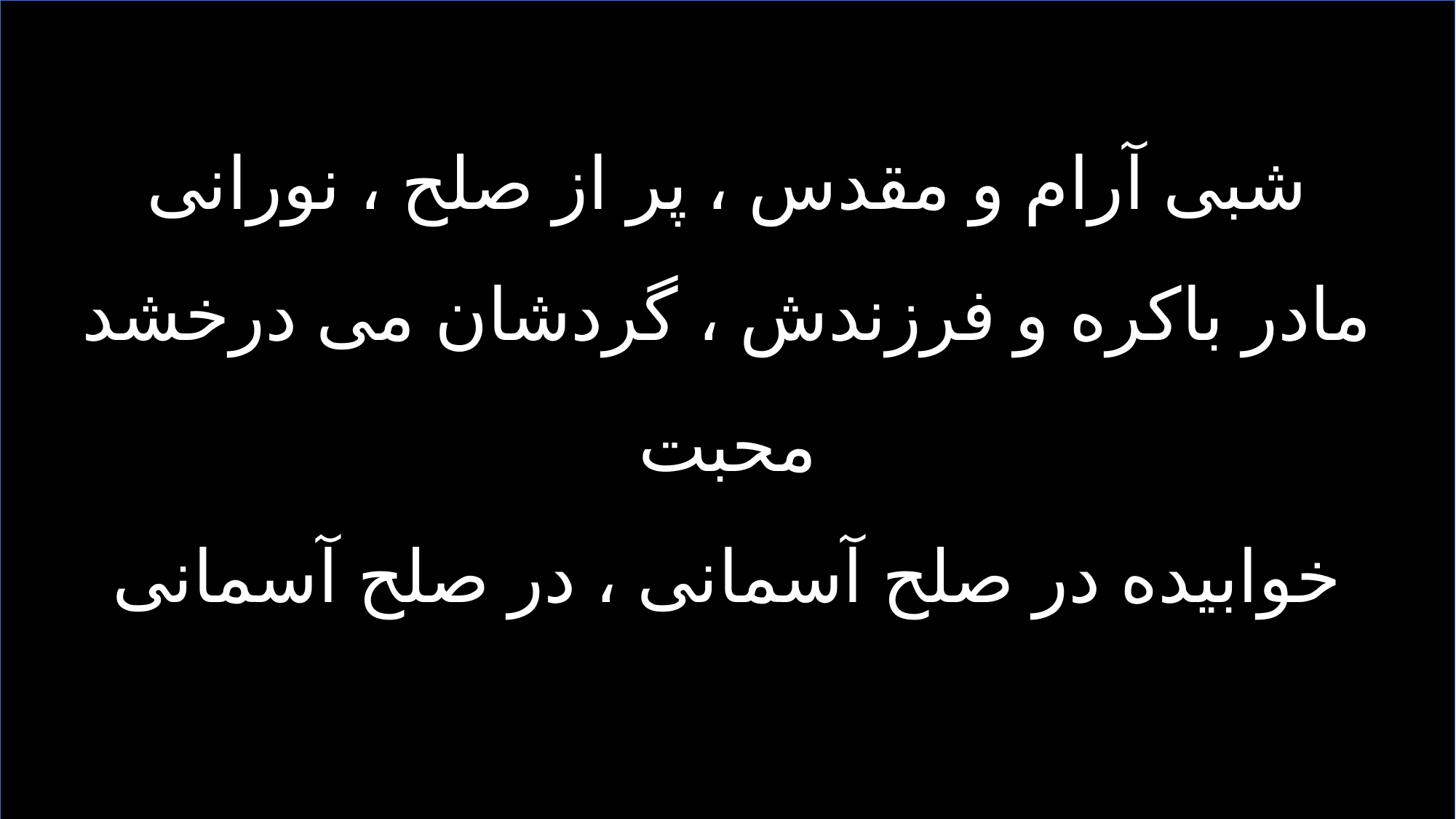

شبی آرام و مقدس ، پر از صلح ، نورانی
مادر باکره و فرزندش ، گردشان می درخشد محبت
خوابیده در صلح آسمانی ، در صلح آسمانی